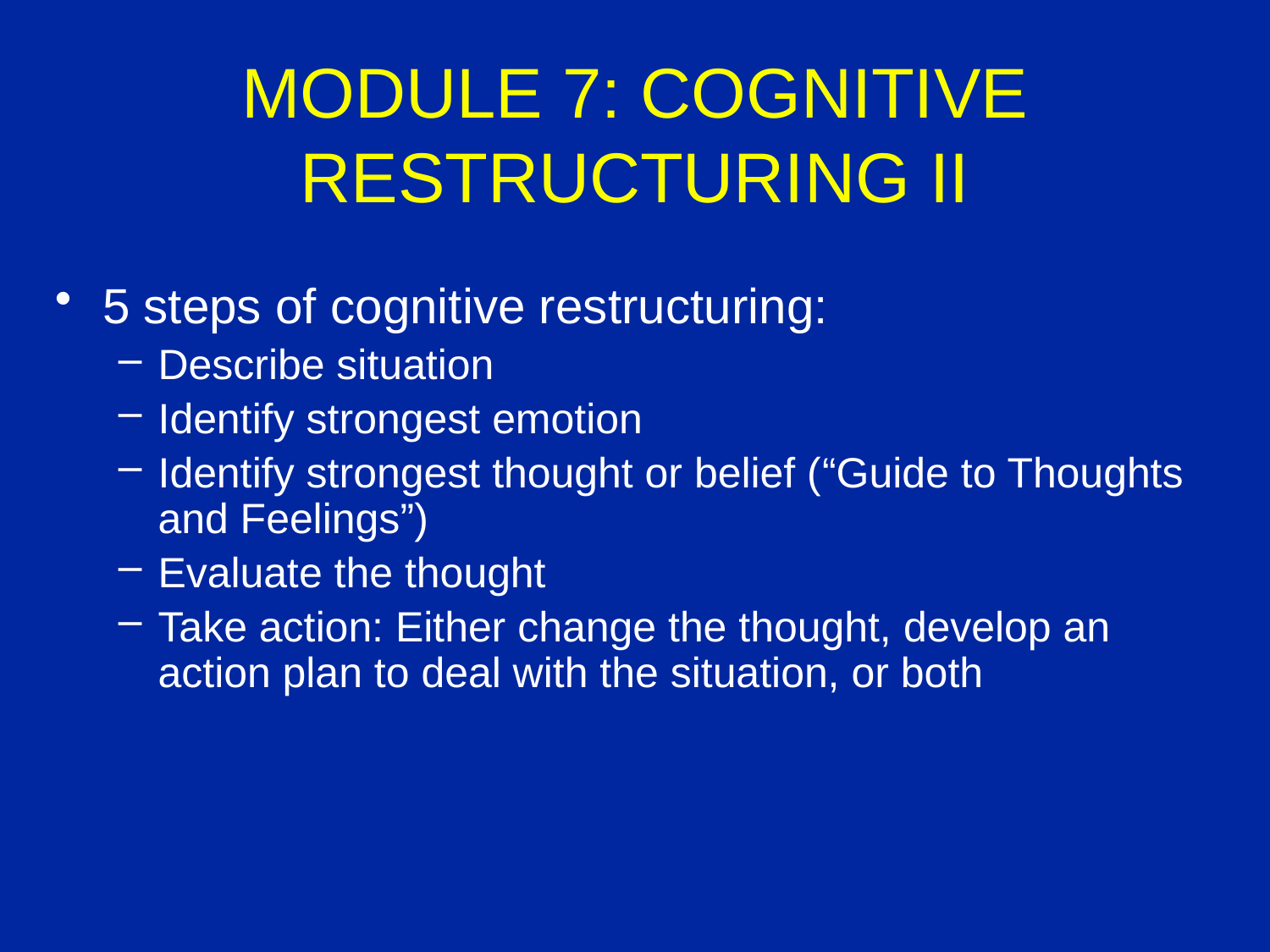

# MODULE 7: COGNITIVE RESTRUCTURING II
5 steps of cognitive restructuring:
Describe situation
Identify strongest emotion
Identify strongest thought or belief (“Guide to Thoughts and Feelings”)
Evaluate the thought
Take action: Either change the thought, develop an action plan to deal with the situation, or both